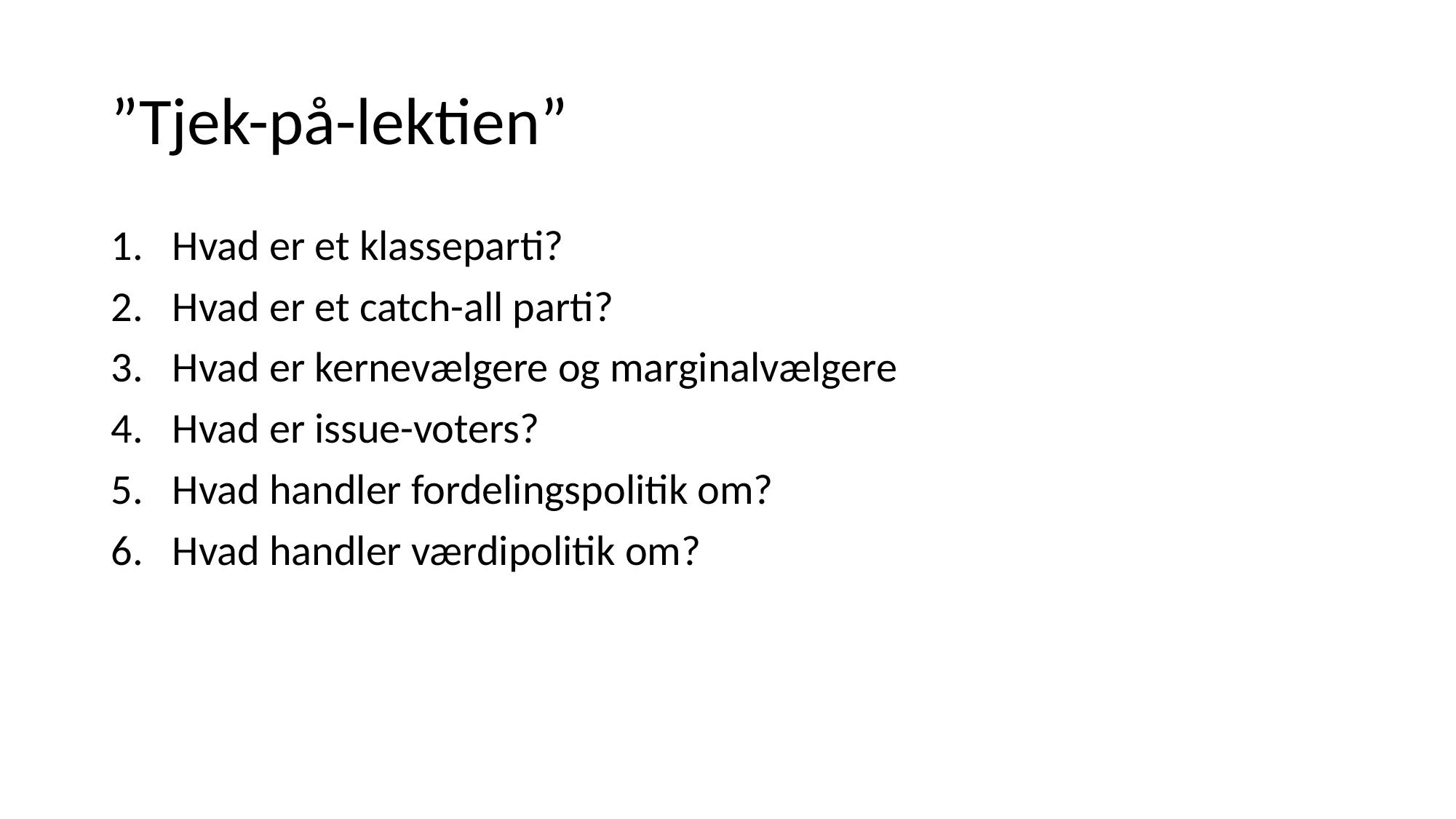

# ”Tjek-på-lektien”
Hvad er et klasseparti?
Hvad er et catch-all parti?
Hvad er kernevælgere og marginalvælgere
Hvad er issue-voters?
Hvad handler fordelingspolitik om?
Hvad handler værdipolitik om?